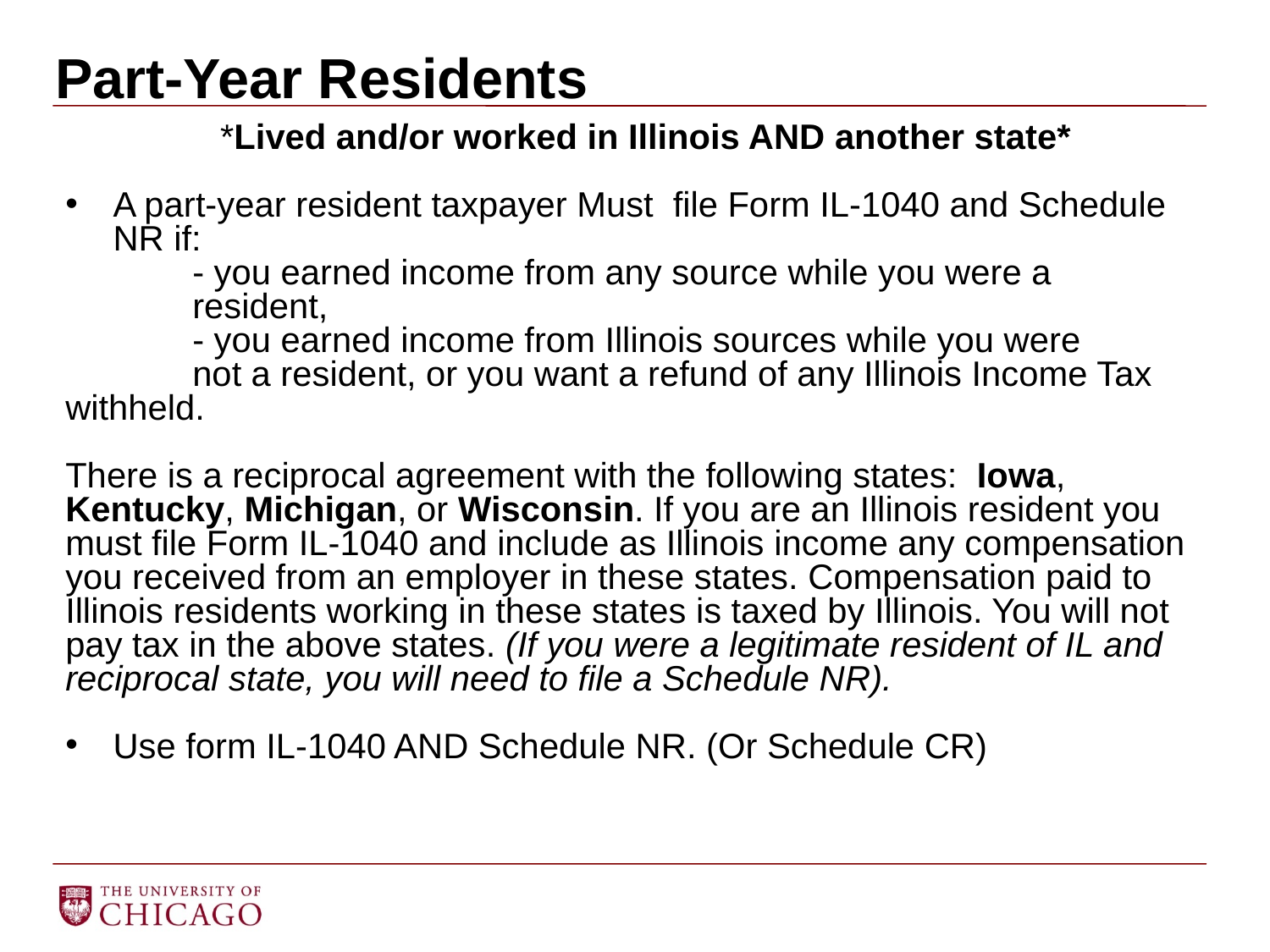

# Part-Year Residents
*Lived and/or worked in Illinois AND another state*

A part-year resident taxpayer Must  file Form IL-1040 and Schedule NR if:
	- you earned income from any source while you were a
	resident,
	- you earned income from Illinois sources while you were
	not a resident, or you want a refund of any Illinois Income Tax 	withheld.

There is a reciprocal agreement with the following states:  Iowa, Kentucky, Michigan, or Wisconsin. If you are an Illinois resident you must file Form IL-1040 and include as Illinois income any compensation you received from an employer in these states. Compensation paid to Illinois residents working in these states is taxed by Illinois. You will not pay tax in the above states. (If you were a legitimate resident of IL and reciprocal state, you will need to file a Schedule NR).

Use form IL-1040 AND Schedule NR. (Or Schedule CR)